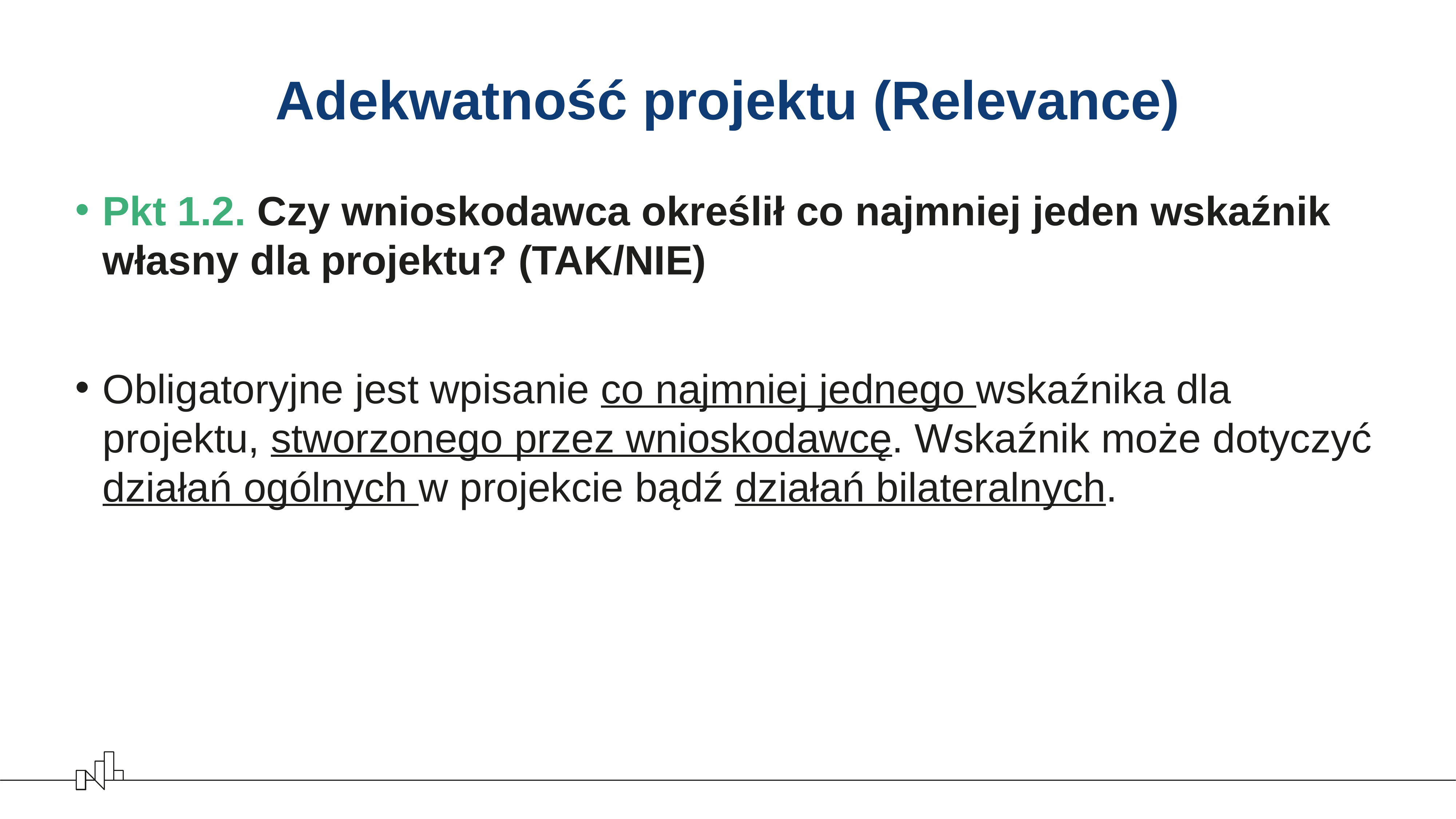

# Adekwatność projektu (Relevance)
Pkt 1.2. Czy wnioskodawca określił co najmniej jeden wskaźnik własny dla projektu? (TAK/NIE)

Obligatoryjne jest wpisanie co najmniej jednego wskaźnika dla projektu, stworzonego przez wnioskodawcę. Wskaźnik może dotyczyć działań ogólnych w projekcie bądź działań bilateralnych.